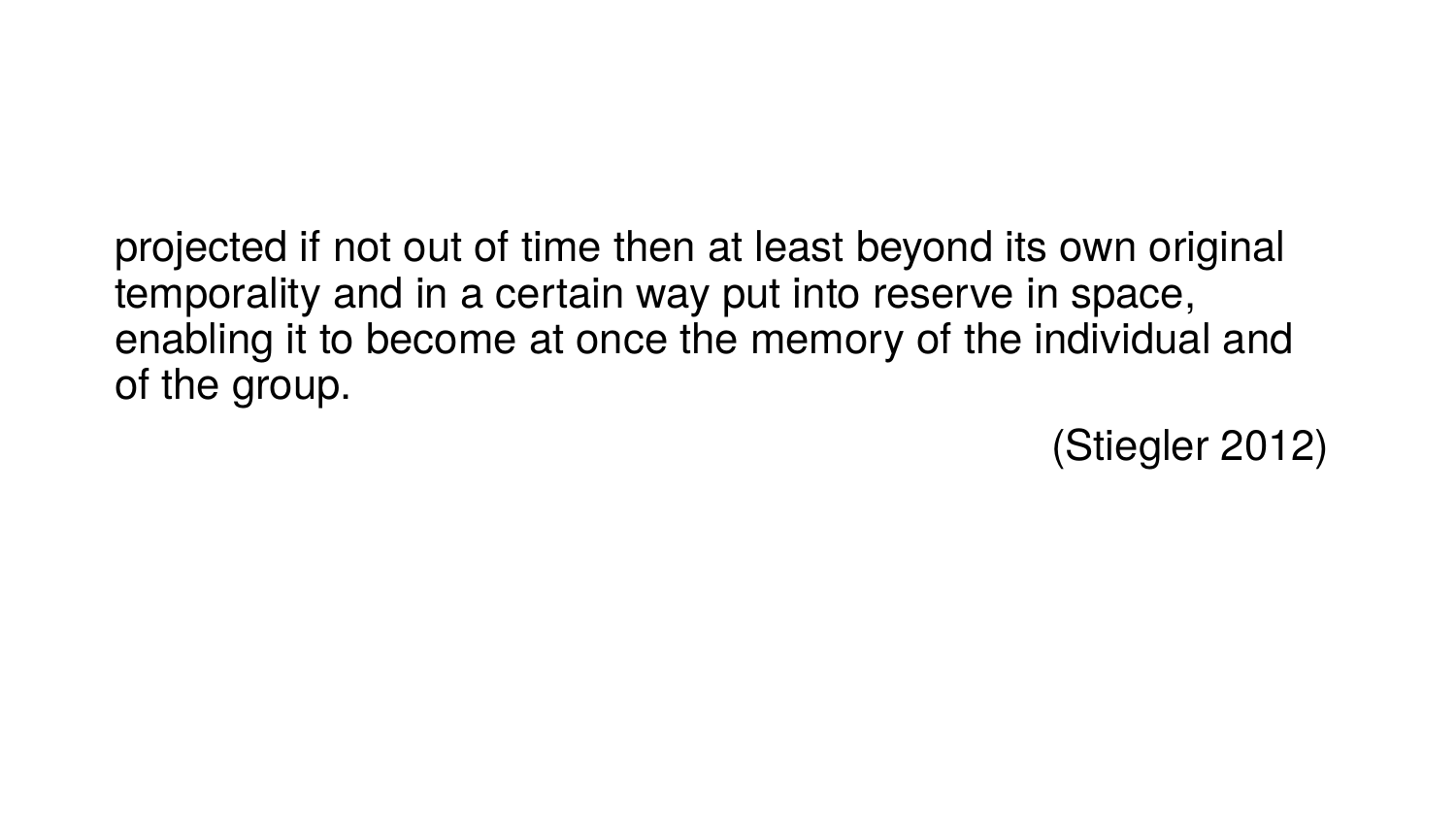

#
projected if not out of time then at least beyond its own original temporality and in a certain way put into reserve in space, enabling it to become at once the memory of the individual and of the group.
(Stiegler 2012)